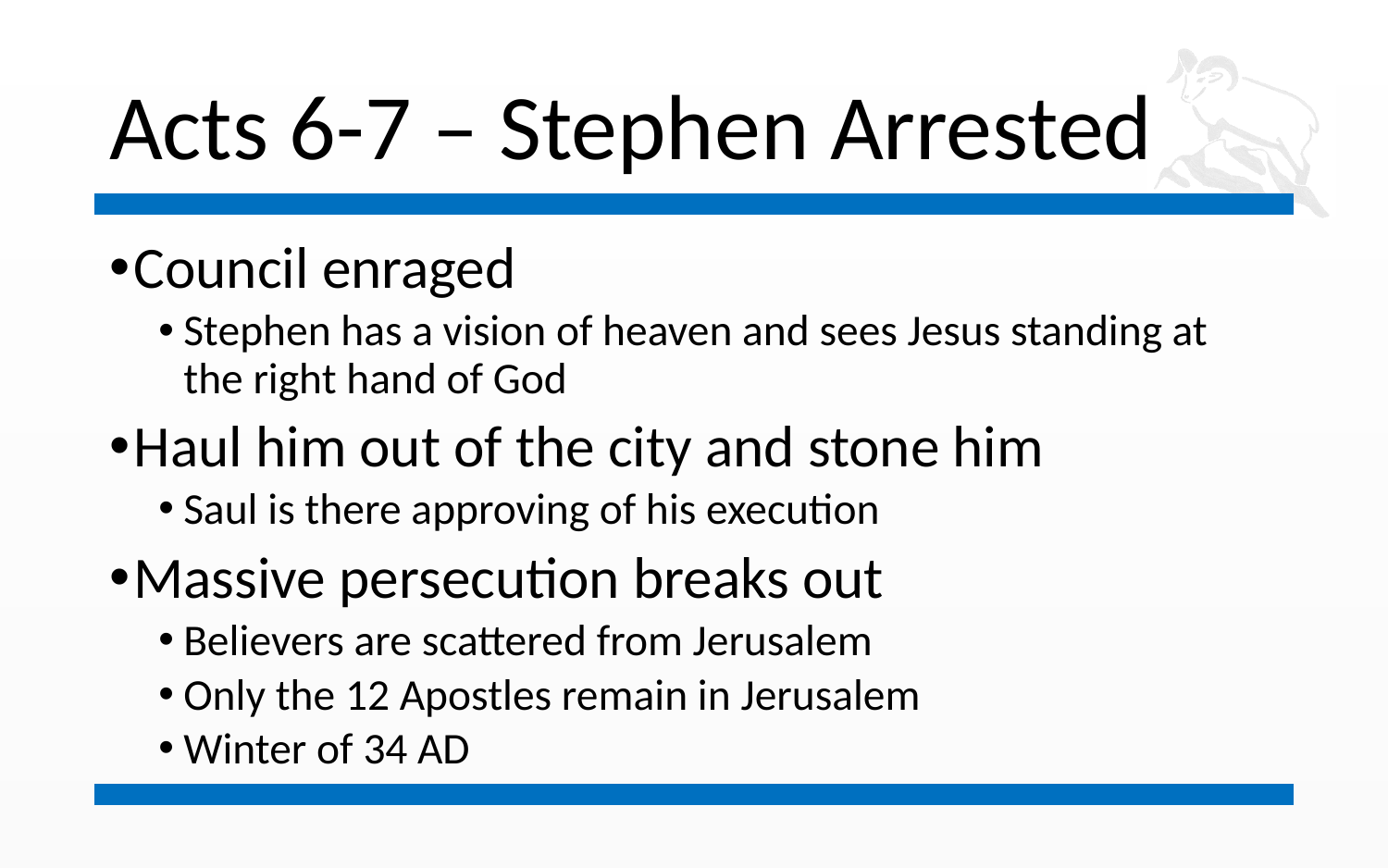

# Acts 6-7 – Stephen Arrested
Council enraged
Stephen has a vision of heaven and sees Jesus standing at the right hand of God
Haul him out of the city and stone him
Saul is there approving of his execution
Massive persecution breaks out
Believers are scattered from Jerusalem
Only the 12 Apostles remain in Jerusalem
Winter of 34 AD